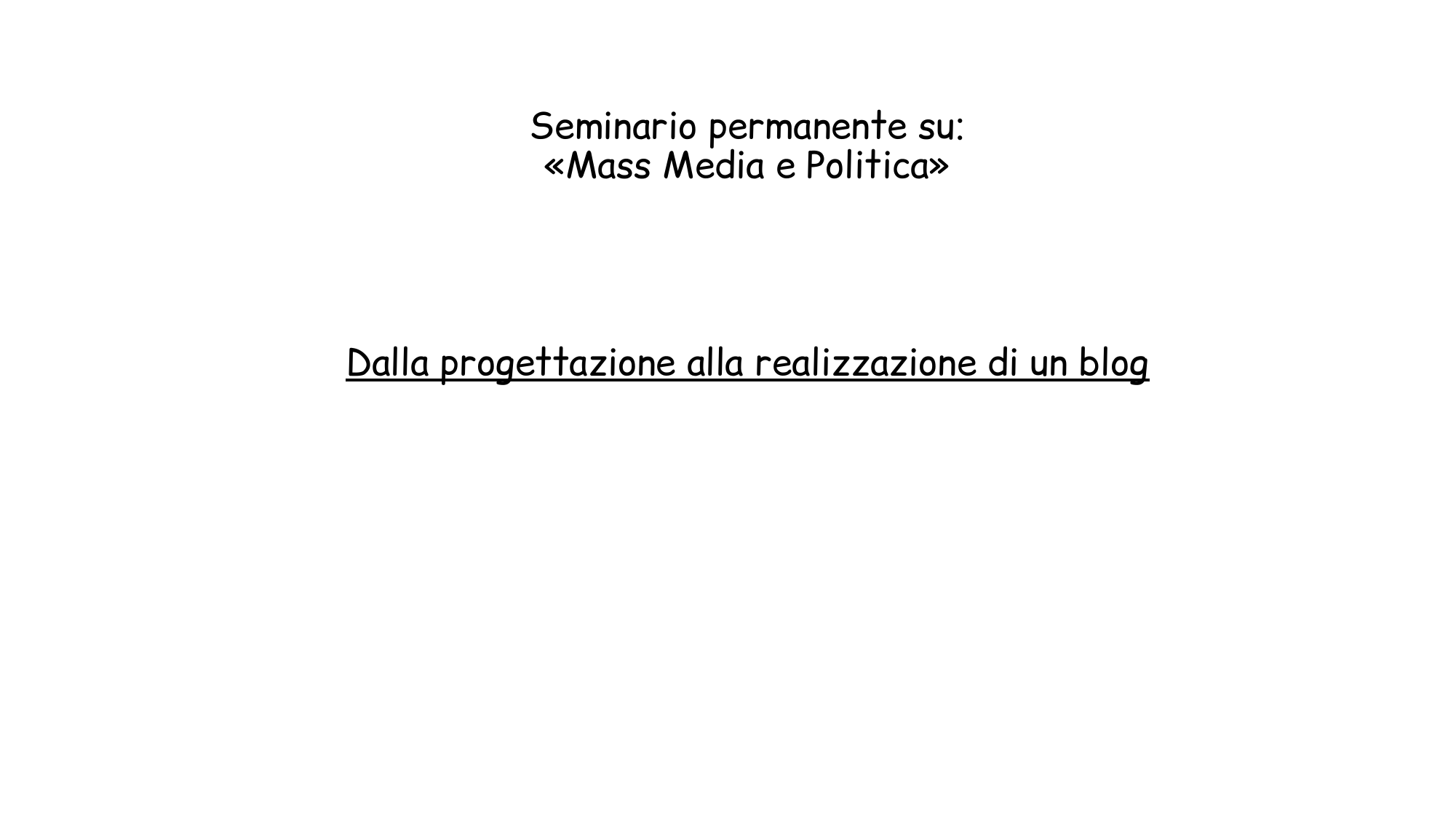

# Seminario permanente su: «Mass Media e Politica»

Dalla progettazione alla realizzazione di un blog